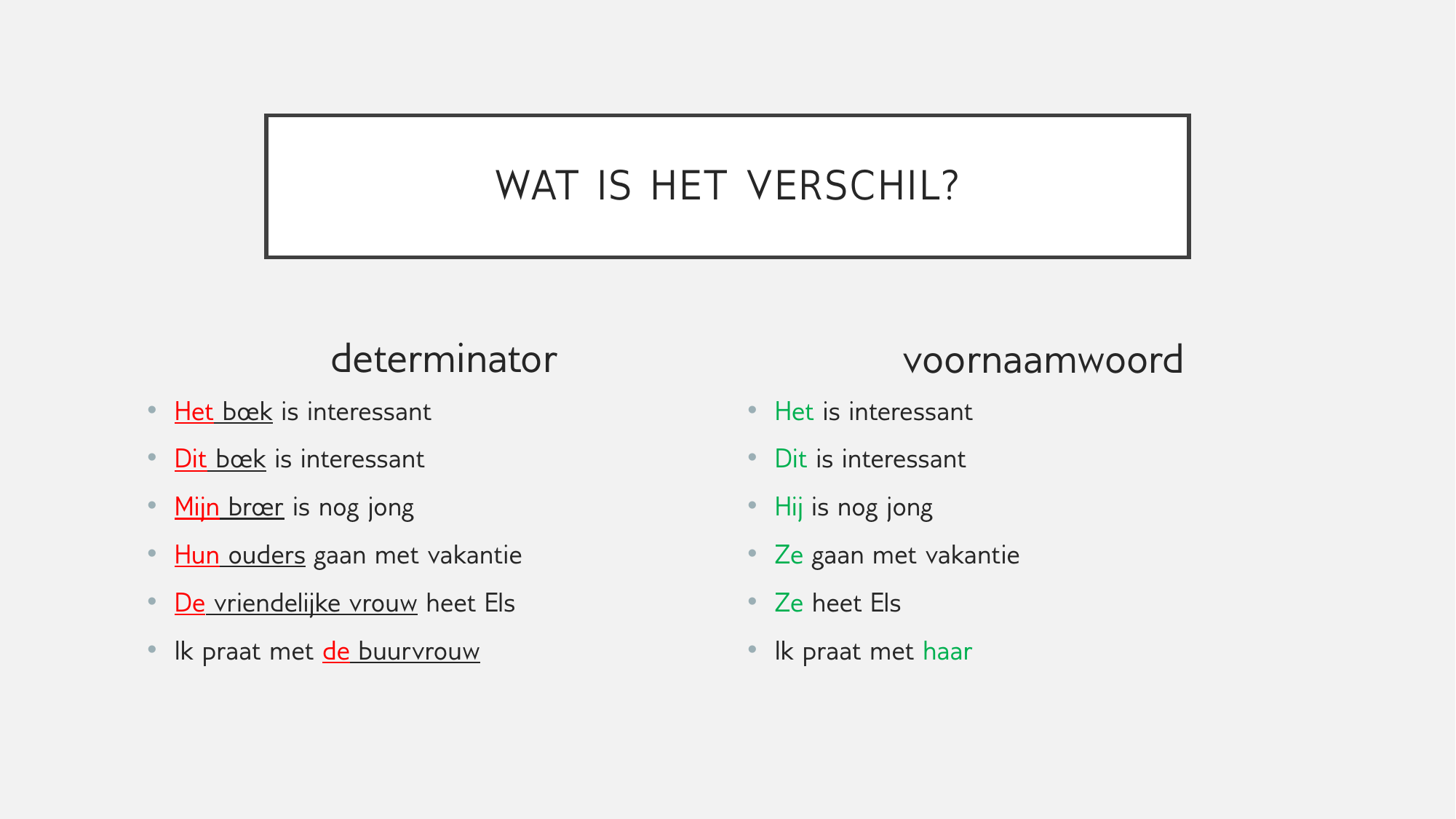

# Wat is het verschil?
determinator
voornaamwoord
Het boek is interessant
Dit boek is interessant
Mijn broer is nog jong
Hun ouders gaan met vakantie
De vriendelijke vrouw heet Els
Ik praat met de buurvrouw
Het is interessant
Dit is interessant
Hij is nog jong
Ze gaan met vakantie
Ze heet Els
Ik praat met haar